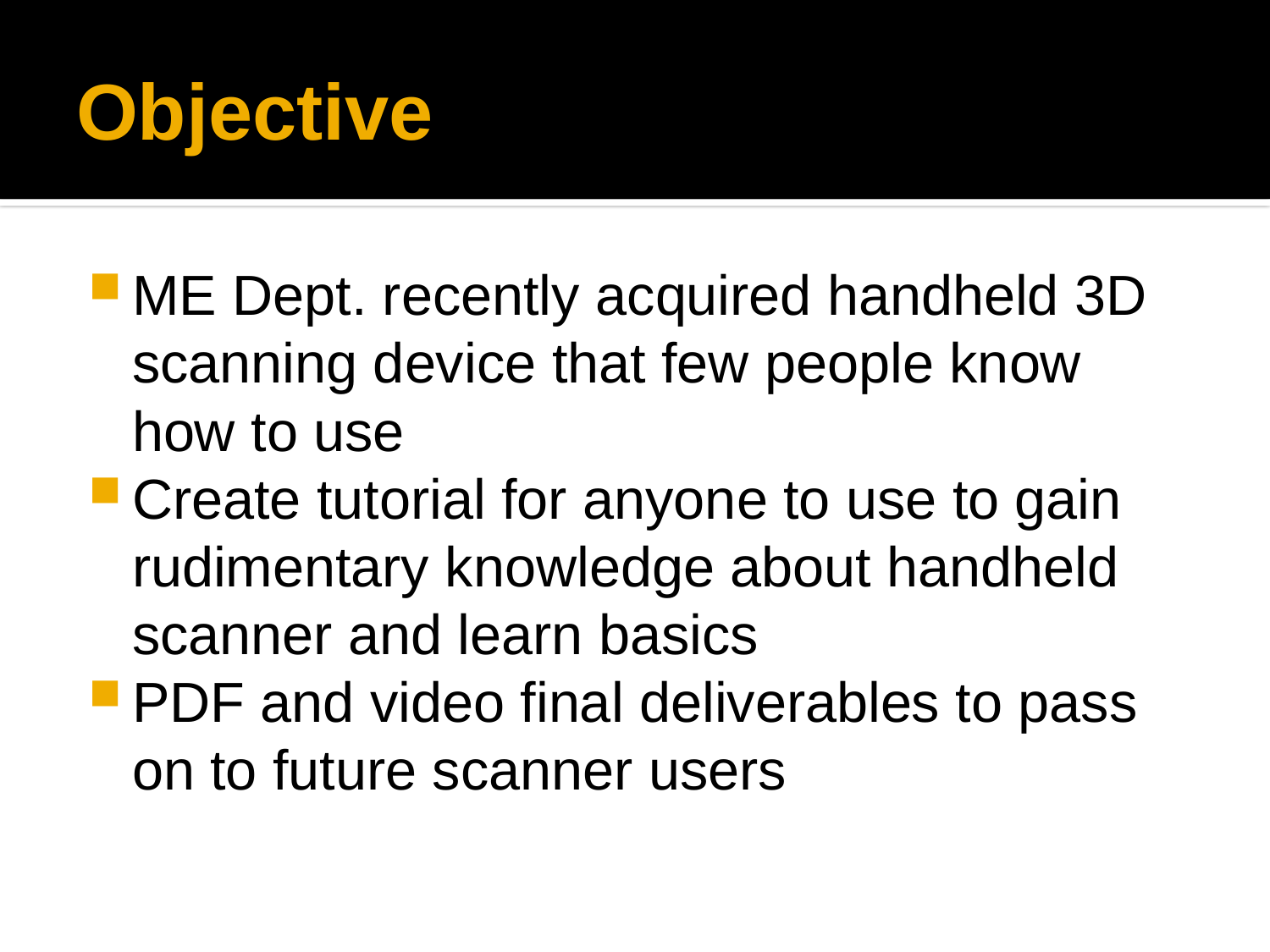

# Objective
ME Dept. recently acquired handheld 3D scanning device that few people know how to use
Create tutorial for anyone to use to gain rudimentary knowledge about handheld scanner and learn basics
PDF and video final deliverables to pass on to future scanner users